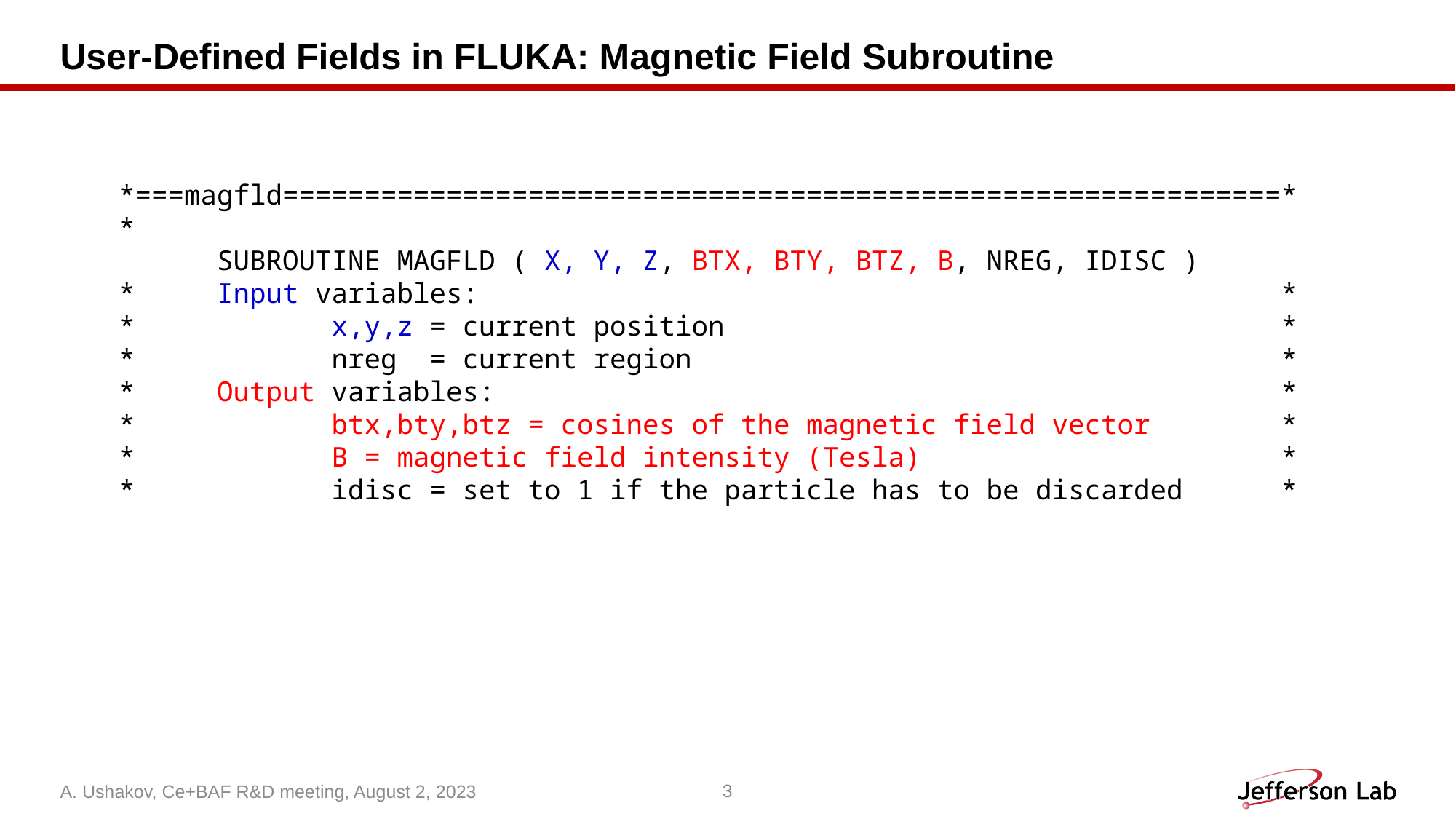

# User-Defined Fields in FLUKA: Magnetic Field Subroutine
*===magfld=============================================================*
*
      SUBROUTINE MAGFLD ( X, Y, Z, BTX, BTY, BTZ, B, NREG, IDISC )
*     Input variables:                                                 *
*            x,y,z = current position                                  *
*            nreg  = current region                                    *
*     Output variables:                                                *
*            btx,bty,btz = cosines of the magnetic field vector        *
*            B = magnetic field intensity (Tesla)                      *
*            idisc = set to 1 if the particle has to be discarded      *
A. Ushakov, Ce+BAF R&D meeting, August 2, 2023
3